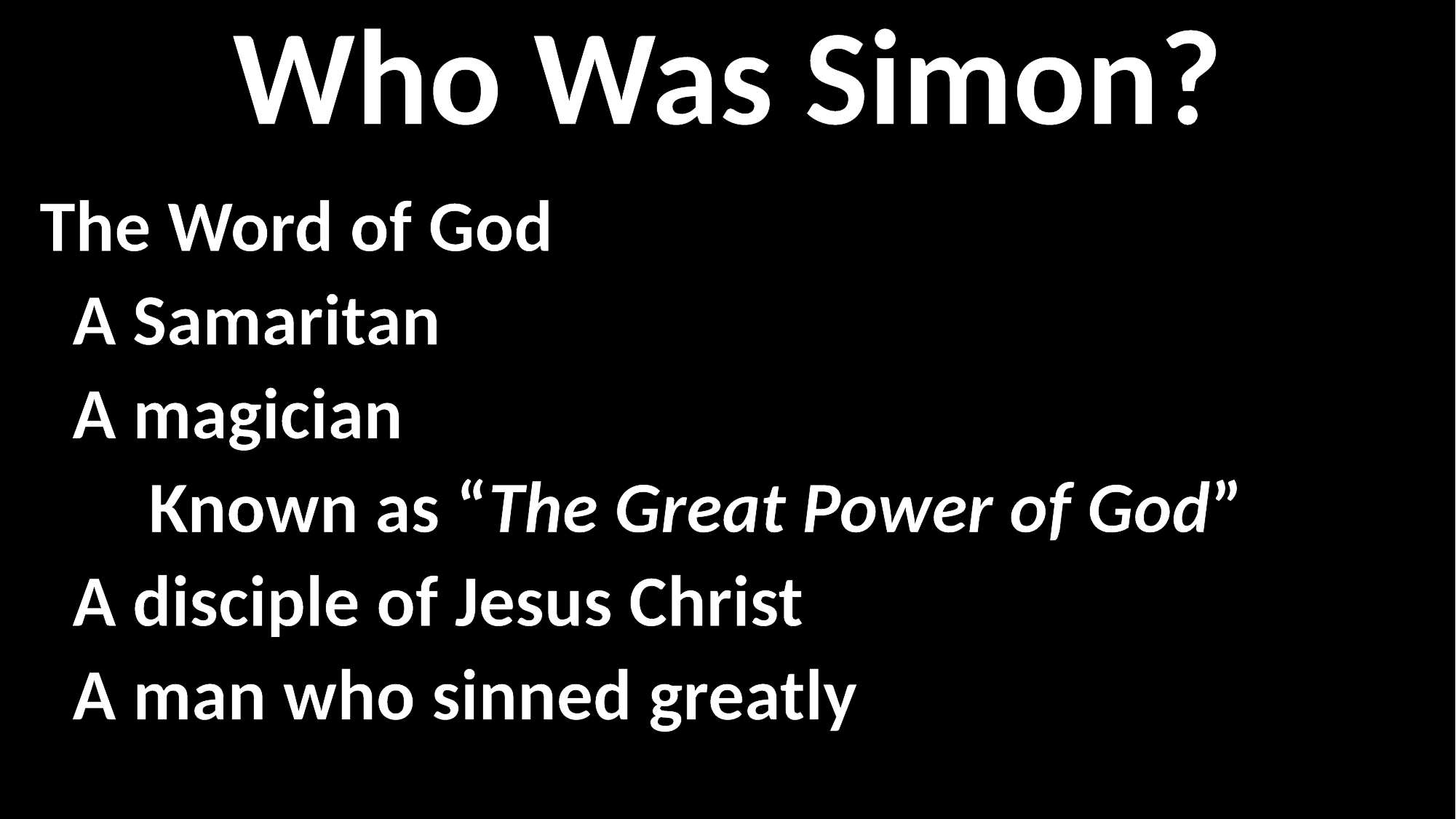

Who Was Simon?
The Word of God
  A Samaritan
  A magician
	Known as “The Great Power of God”
  A disciple of Jesus Christ
  A man who sinned greatly